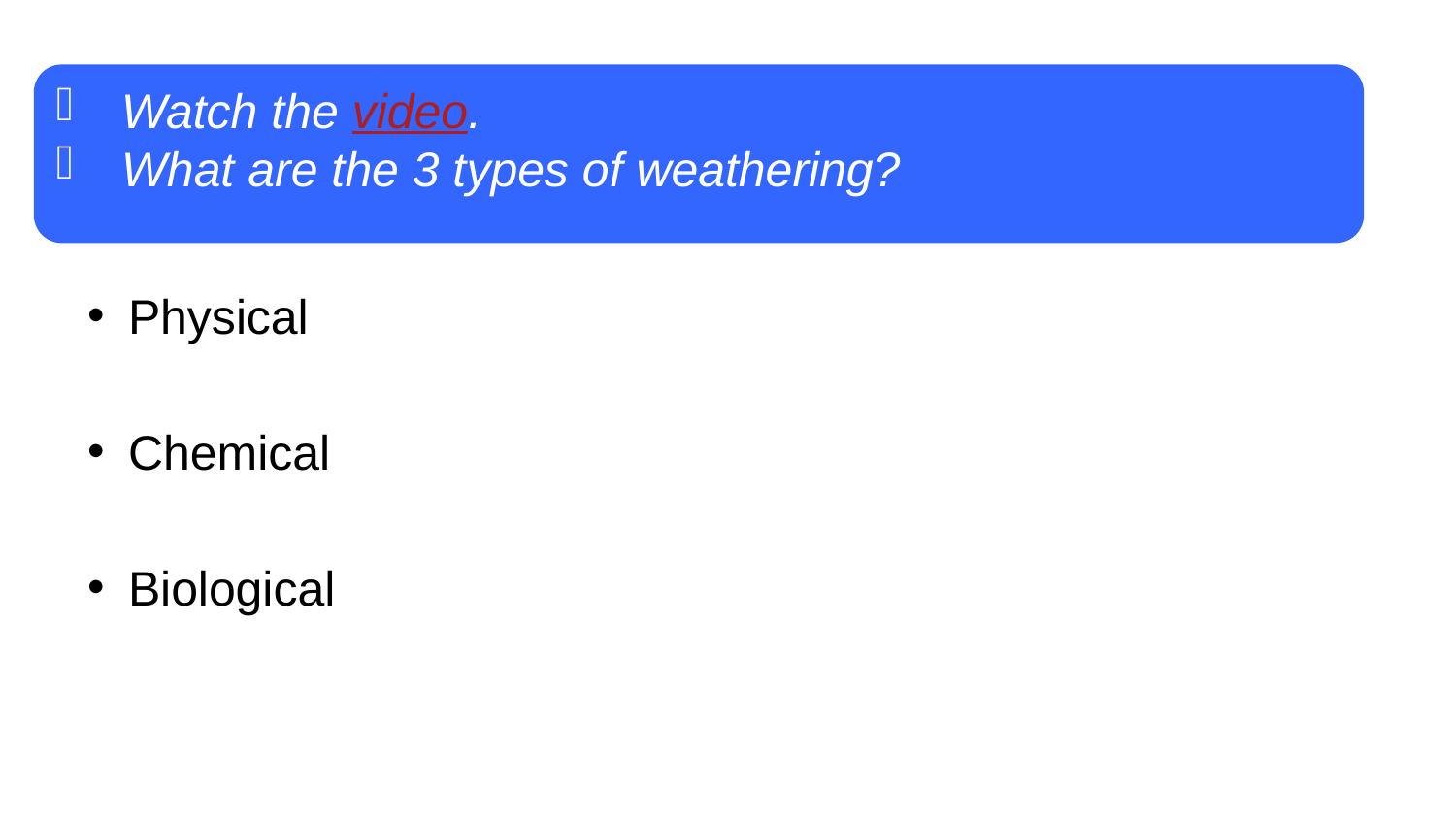

#
Watch the video.
What are the 3 types of weathering?
Physical

Chemical

Biological